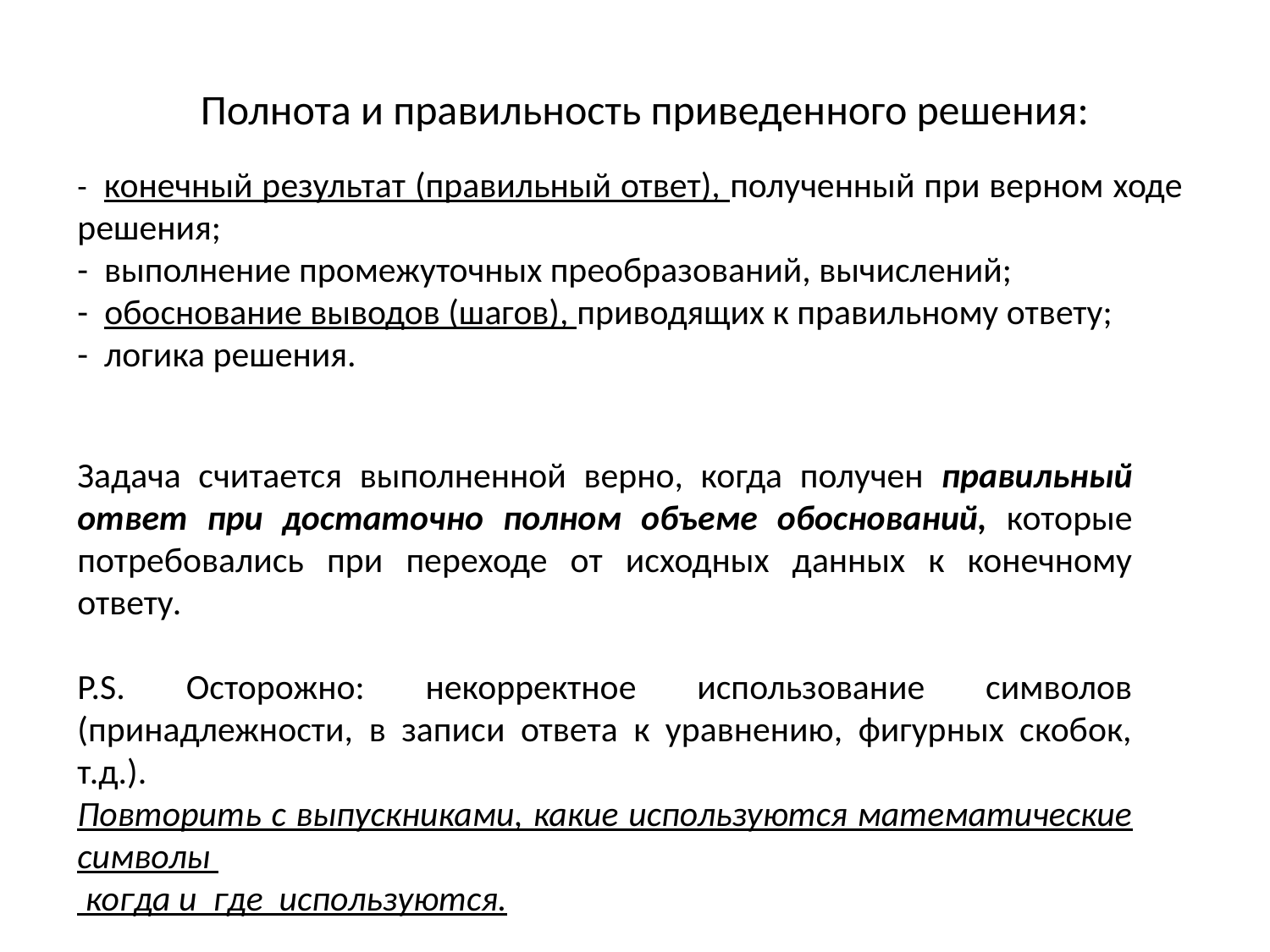

Полнота и правильность приведенного решения:
-  конечный результат (правильный ответ), полученный при верном ходе решения;
-  выполнение промежуточных преобразований, вычислений;
-  обоснование выводов (шагов), приводящих к правильному ответу;
-  логика решения.

Задача считается выполненной верно, когда получен правильный ответ при достаточно полном объеме обоснований, которые потребовались при переходе от исходных данных к конечному ответу.

P.S. Осторожно: некорректное использование символов (принадлежности, в записи ответа к уравнению, фигурных скобок, т.д.).
Повторить с выпускниками, какие используются математические символы
 когда и  где  используются.